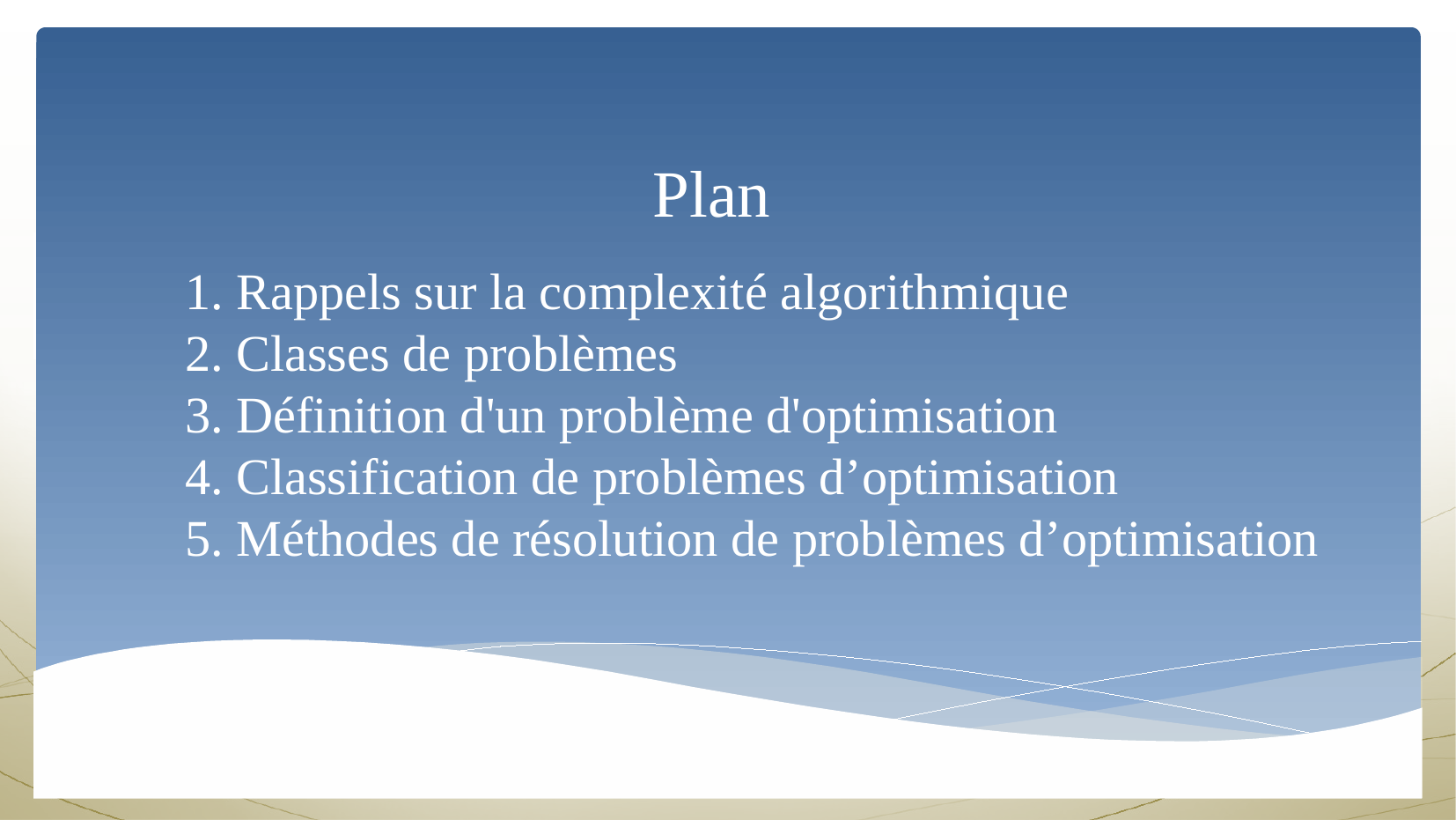

Plan
1. Rappels sur la complexité algorithmique
2. Classes de problèmes
3. Définition d'un problème d'optimisation 
4. Classification de problèmes d’optimisation
5. Méthodes de résolution de problèmes d’optimisation